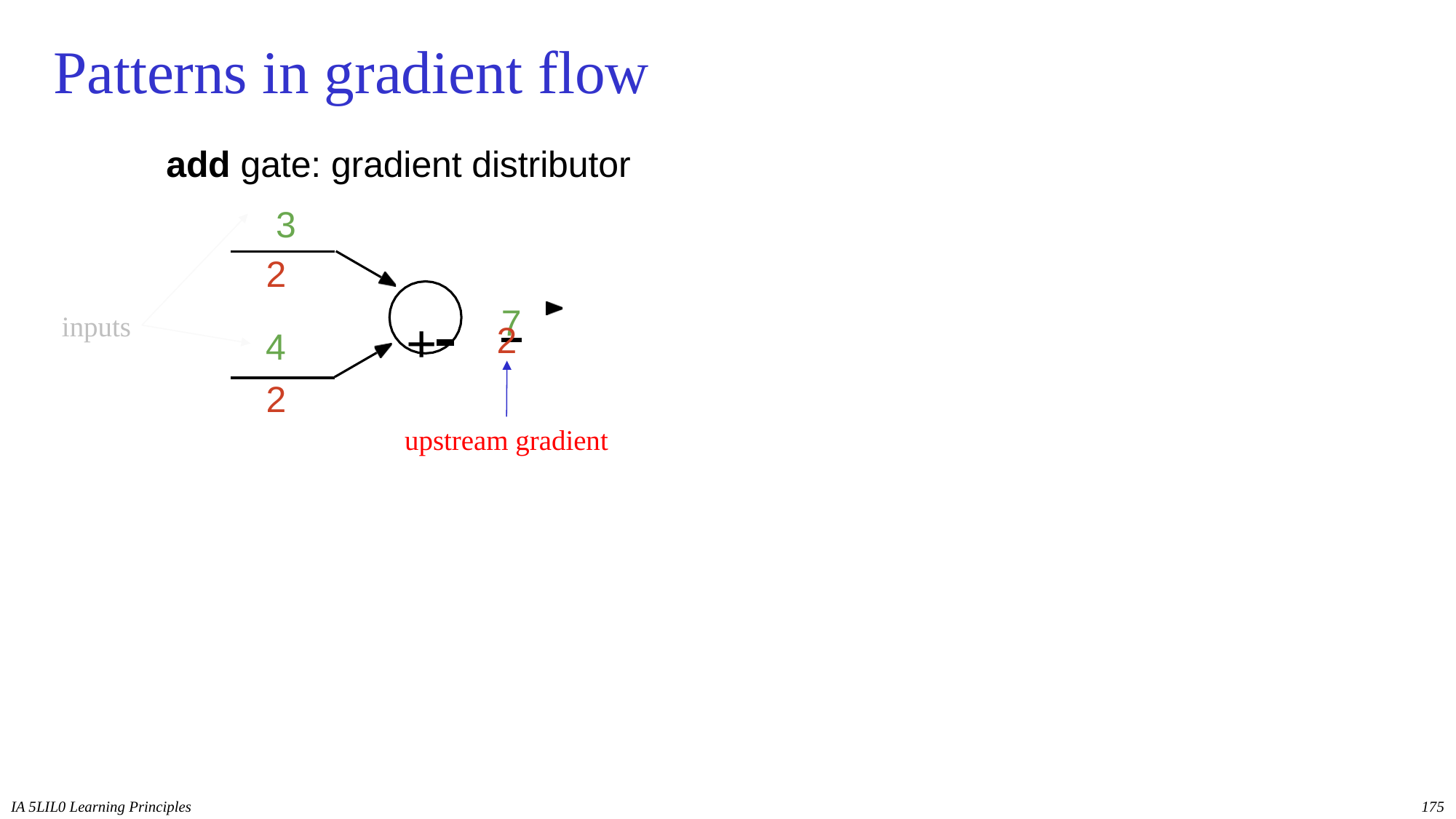

# Patterns in gradient flow
add gate: gradient distributor  3
+ 	7
2
4

inputs
2

2

upstream gradient
IA 5LIL0 Learning Principles
175